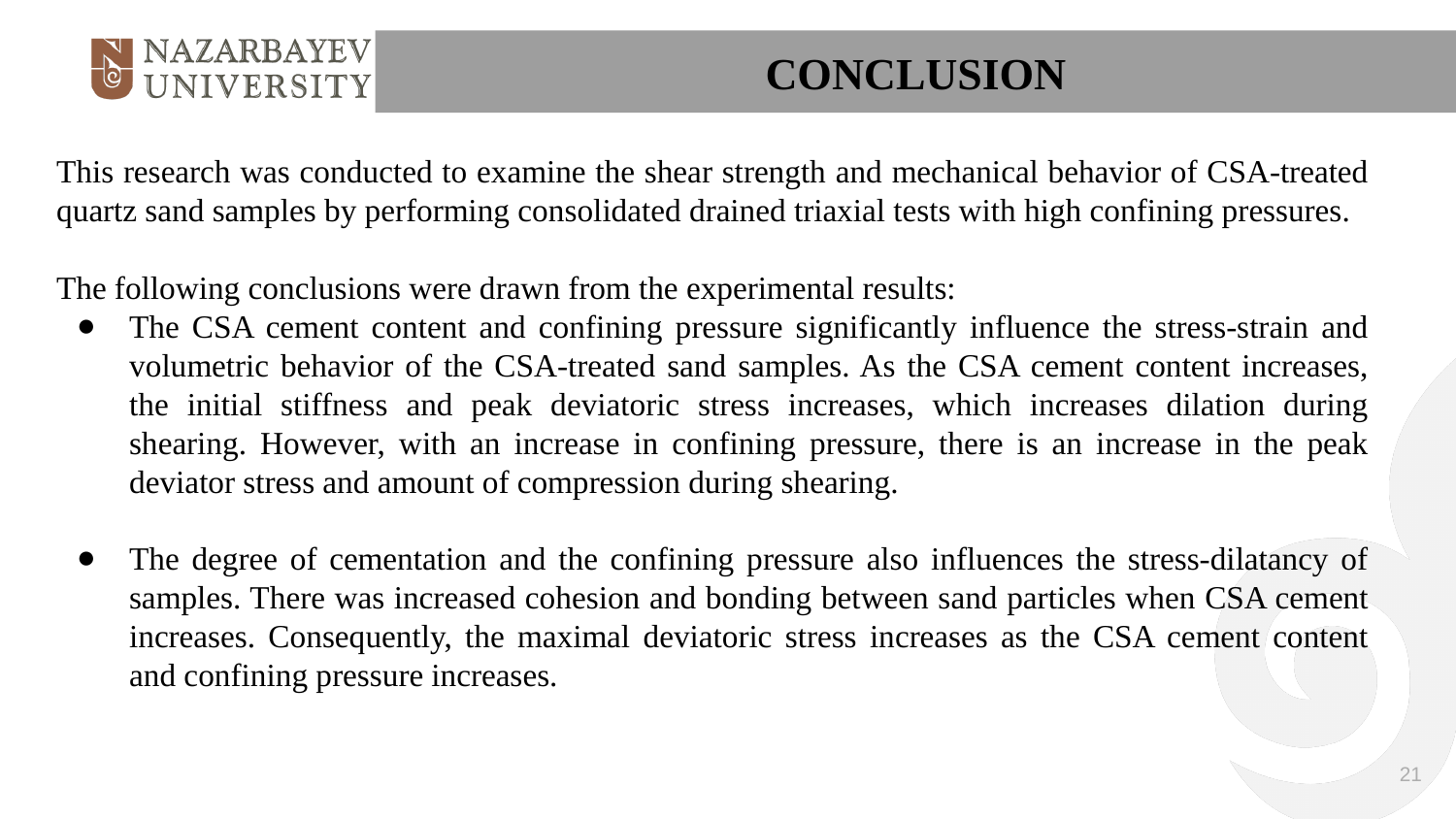

CONCLUSION
This research was conducted to examine the shear strength and mechanical behavior of CSA-treated quartz sand samples by performing consolidated drained triaxial tests with high confining pressures.

The following conclusions were drawn from the experimental results:
The CSA cement content and confining pressure significantly influence the stress-strain and volumetric behavior of the CSA-treated sand samples. As the CSA cement content increases, the initial stiffness and peak deviatoric stress increases, which increases dilation during shearing. However, with an increase in confining pressure, there is an increase in the peak deviator stress and amount of compression during shearing.

The degree of cementation and the confining pressure also influences the stress-dilatancy of samples. There was increased cohesion and bonding between sand particles when CSA cement increases. Consequently, the maximal deviatoric stress increases as the CSA cement content and confining pressure increases.

21